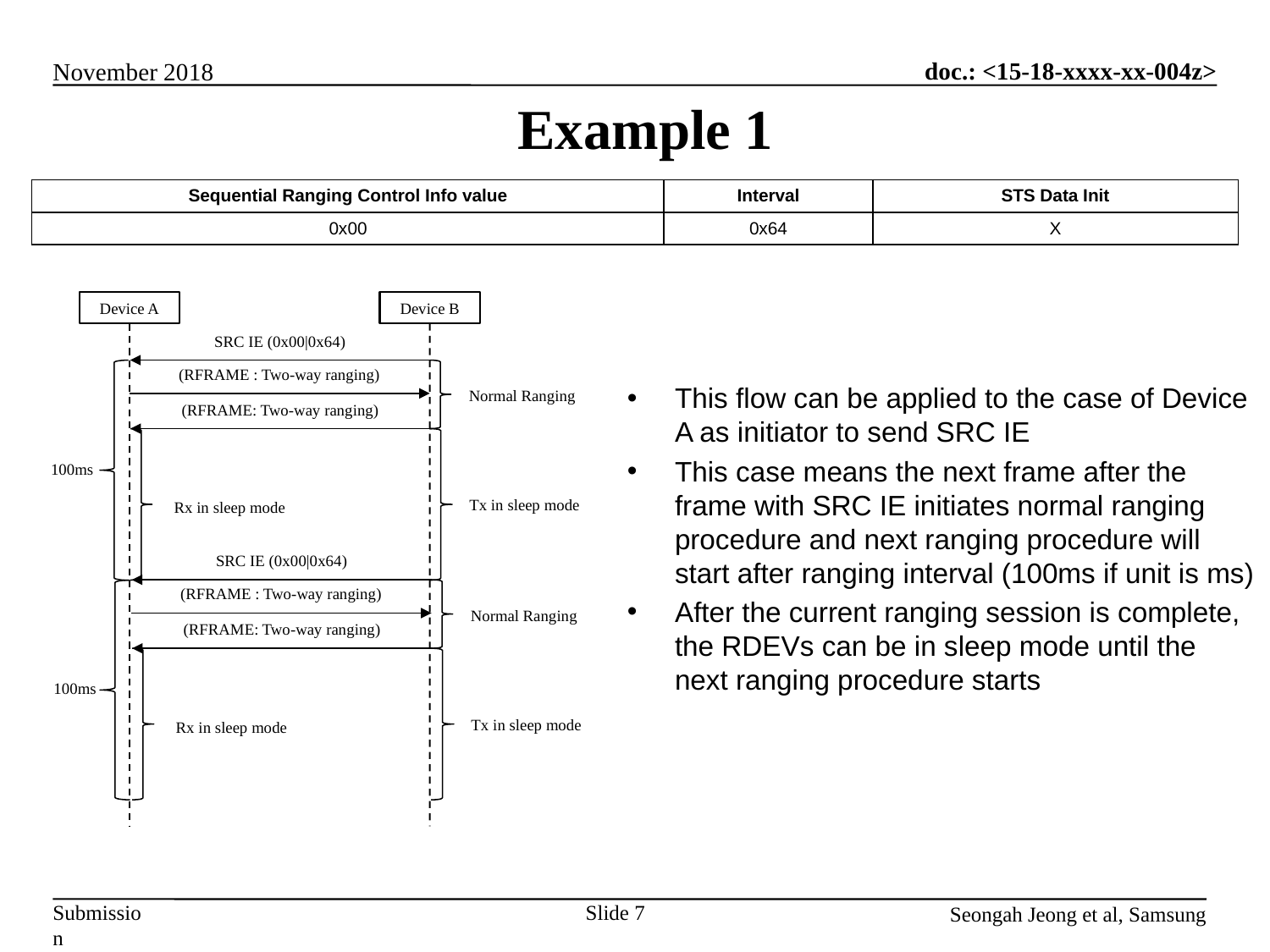

# Example 1
| Sequential Ranging Control Info value | Interval | STS Data Init |
| --- | --- | --- |
| 0x00 | 0x64 | X |
Device A
Device B
SRC IE (0x00|0x64)
(RFRAME : Two-way ranging)

Normal Ranging
(RFRAME: Two-way ranging)

100ms
Tx in sleep mode
Rx in sleep mode
SRC IE (0x00|0x64)
(RFRAME : Two-way ranging)

Normal Ranging
(RFRAME: Two-way ranging)

100ms
Tx in sleep mode
Rx in sleep mode
This flow can be applied to the case of Device A as initiator to send SRC IE
This case means the next frame after the frame with SRC IE initiates normal ranging procedure and next ranging procedure will start after ranging interval (100ms if unit is ms)
After the current ranging session is complete, the RDEVs can be in sleep mode until the next ranging procedure starts